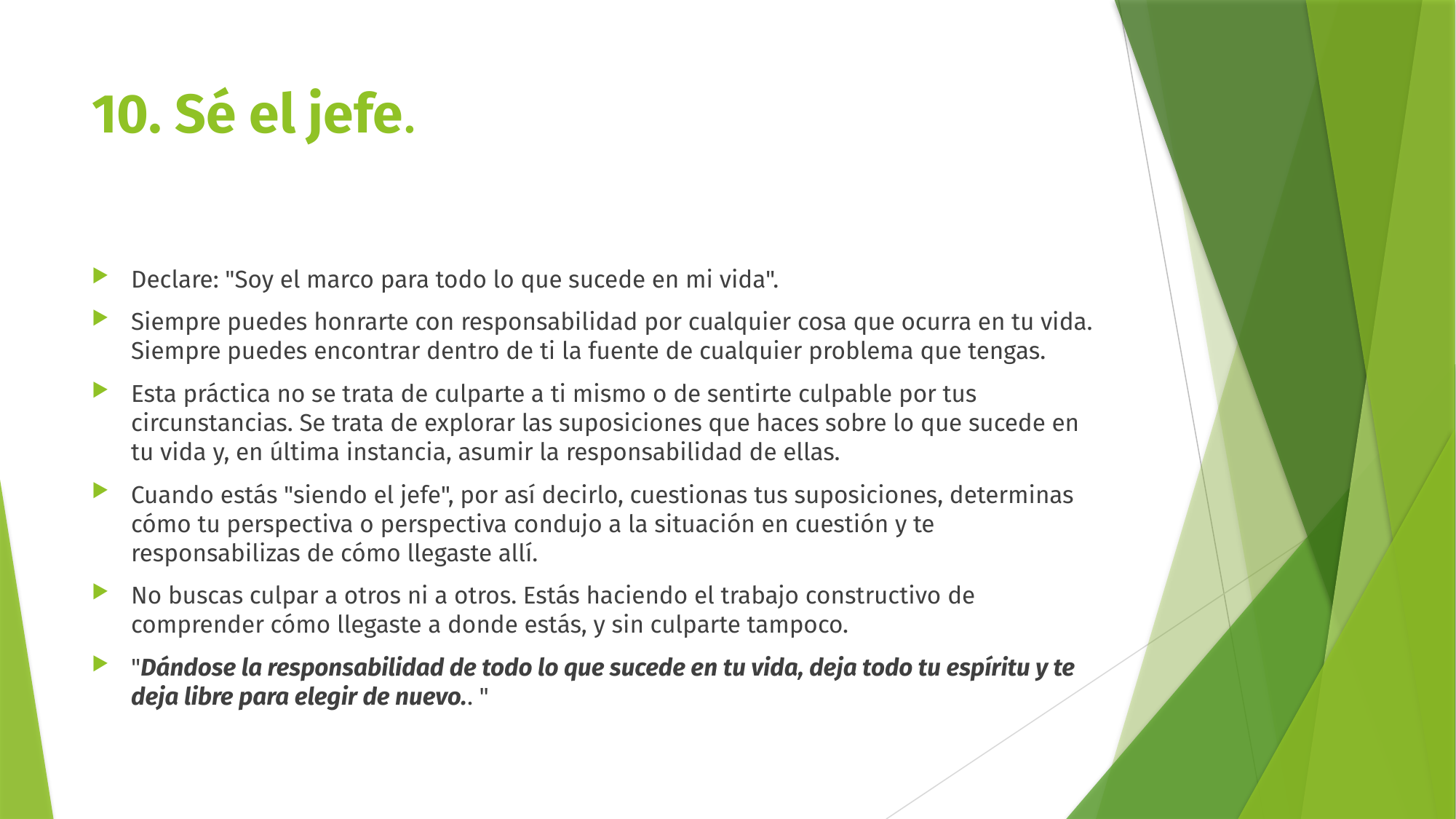

# 10. Sé el jefe.
Declare: "Soy el marco para todo lo que sucede en mi vida".
Siempre puedes honrarte con responsabilidad por cualquier cosa que ocurra en tu vida. Siempre puedes encontrar dentro de ti la fuente de cualquier problema que tengas.
Esta práctica no se trata de culparte a ti mismo o de sentirte culpable por tus circunstancias. Se trata de explorar las suposiciones que haces sobre lo que sucede en tu vida y, en última instancia, asumir la responsabilidad de ellas.
Cuando estás "siendo el jefe", por así decirlo, cuestionas tus suposiciones, determinas cómo tu perspectiva o perspectiva condujo a la situación en cuestión y te responsabilizas de cómo llegaste allí.
No buscas culpar a otros ni a otros. Estás haciendo el trabajo constructivo de comprender cómo llegaste a donde estás, y sin culparte tampoco.
"Dándose la responsabilidad de todo lo que sucede en tu vida, deja todo tu espíritu y te deja libre para elegir de nuevo.. "